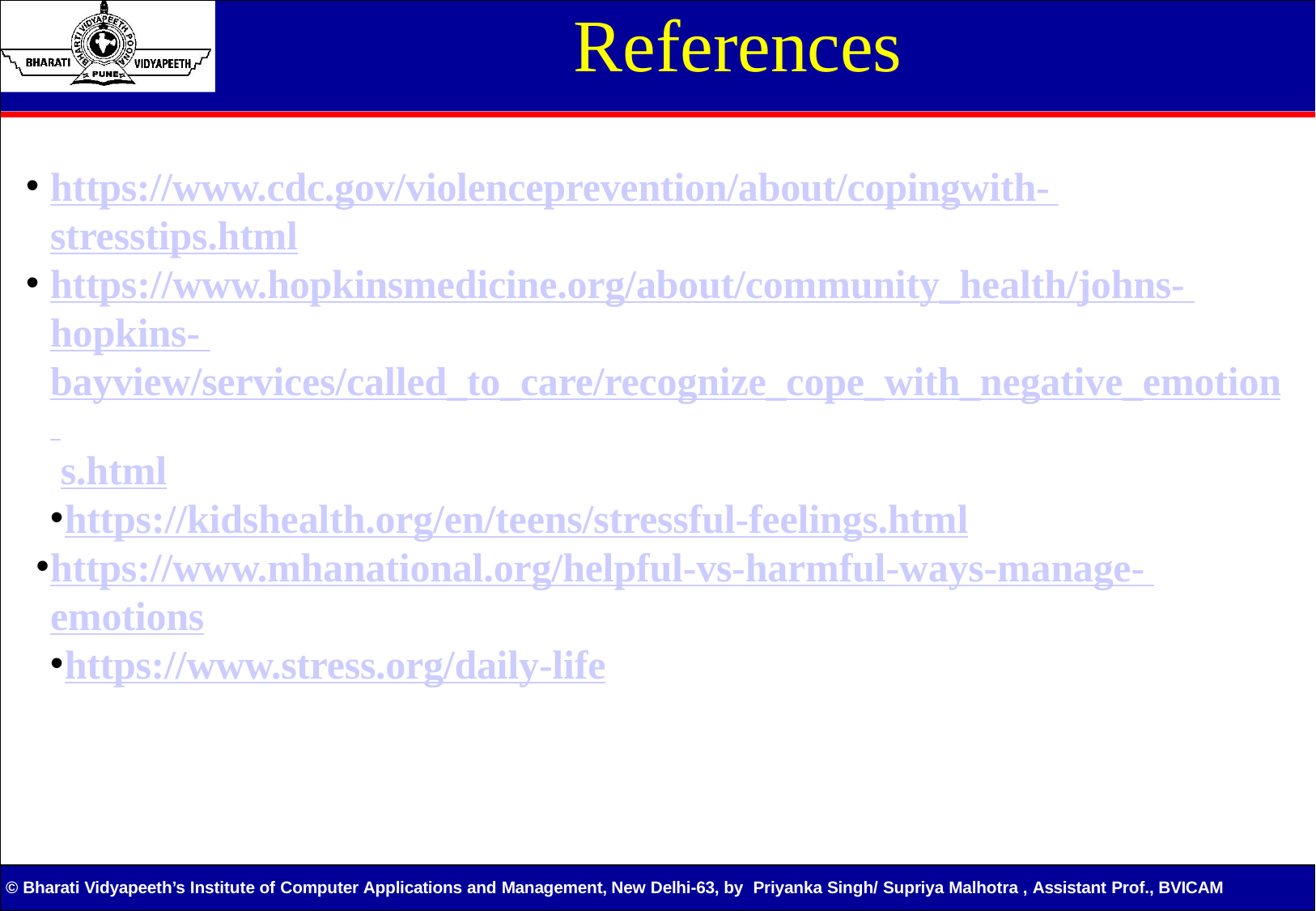

# References

https://www.cdc.gov/violenceprevention/about/copingwith-  stresstips.html
https://www.hopkinsmedicine.org/about/community_health/johns-  hopkins-  bayview/services/called_to_care/recognize_cope_with_negative_emotion  s.html
https://kidshealth.org/en/teens/stressful-feelings.html
https://www.mhanational.org/helpful-vs-harmful-ways-manage-  emotions
https://www.stress.org/daily-life
© Bharati Vidyapeeth’s Institute of Computer Applications and Management, New Delhi-63, by Priyanka Singh/ Supriya Malhotra , Assistant Prof., BVICAM